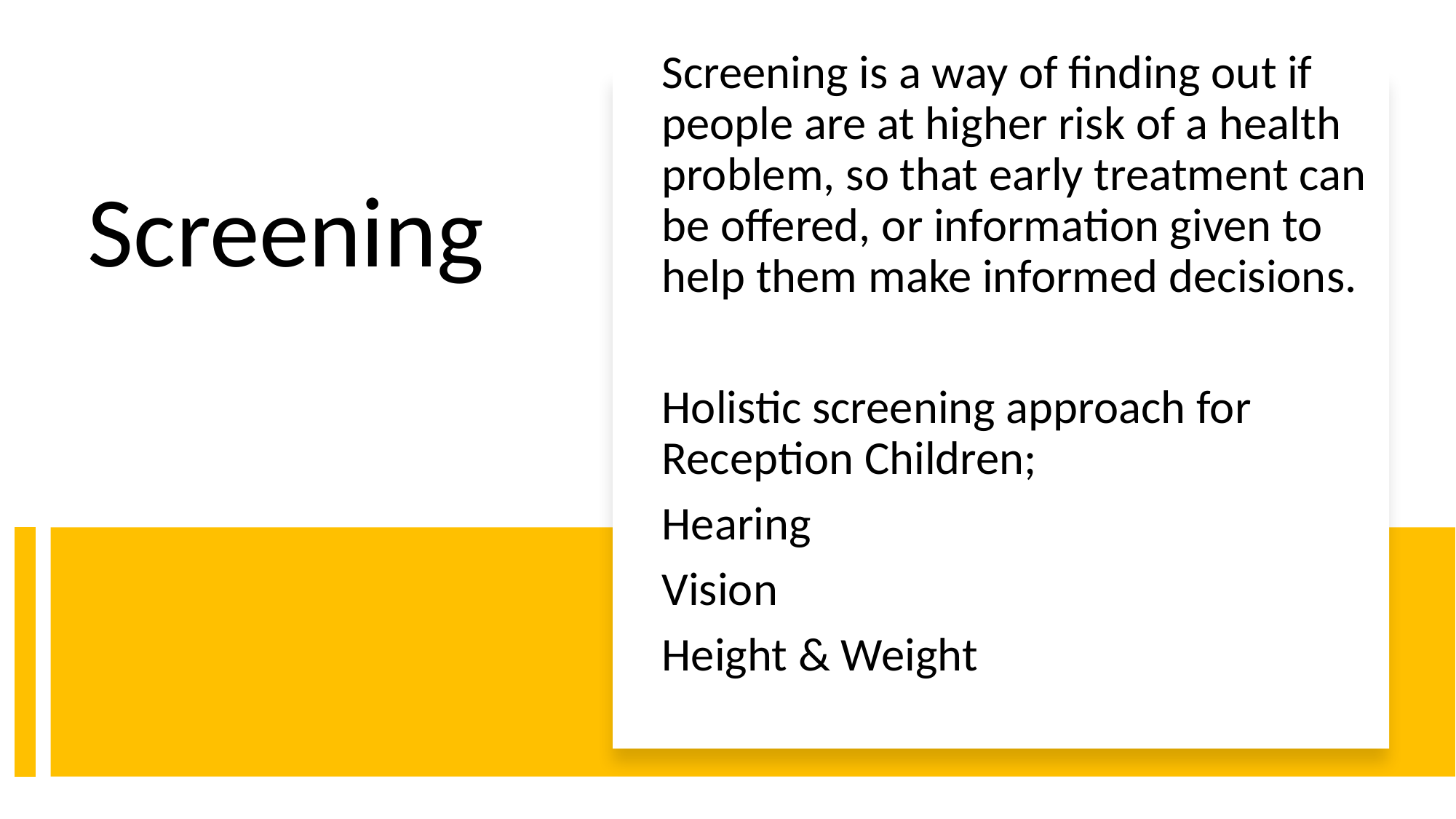

Screening is a way of finding out if people are at higher risk of a health problem, so that early treatment can be offered, or information given to help them make informed decisions.

Holistic screening approach for Reception Children;
Hearing
Vision
Height & Weight

# Screening